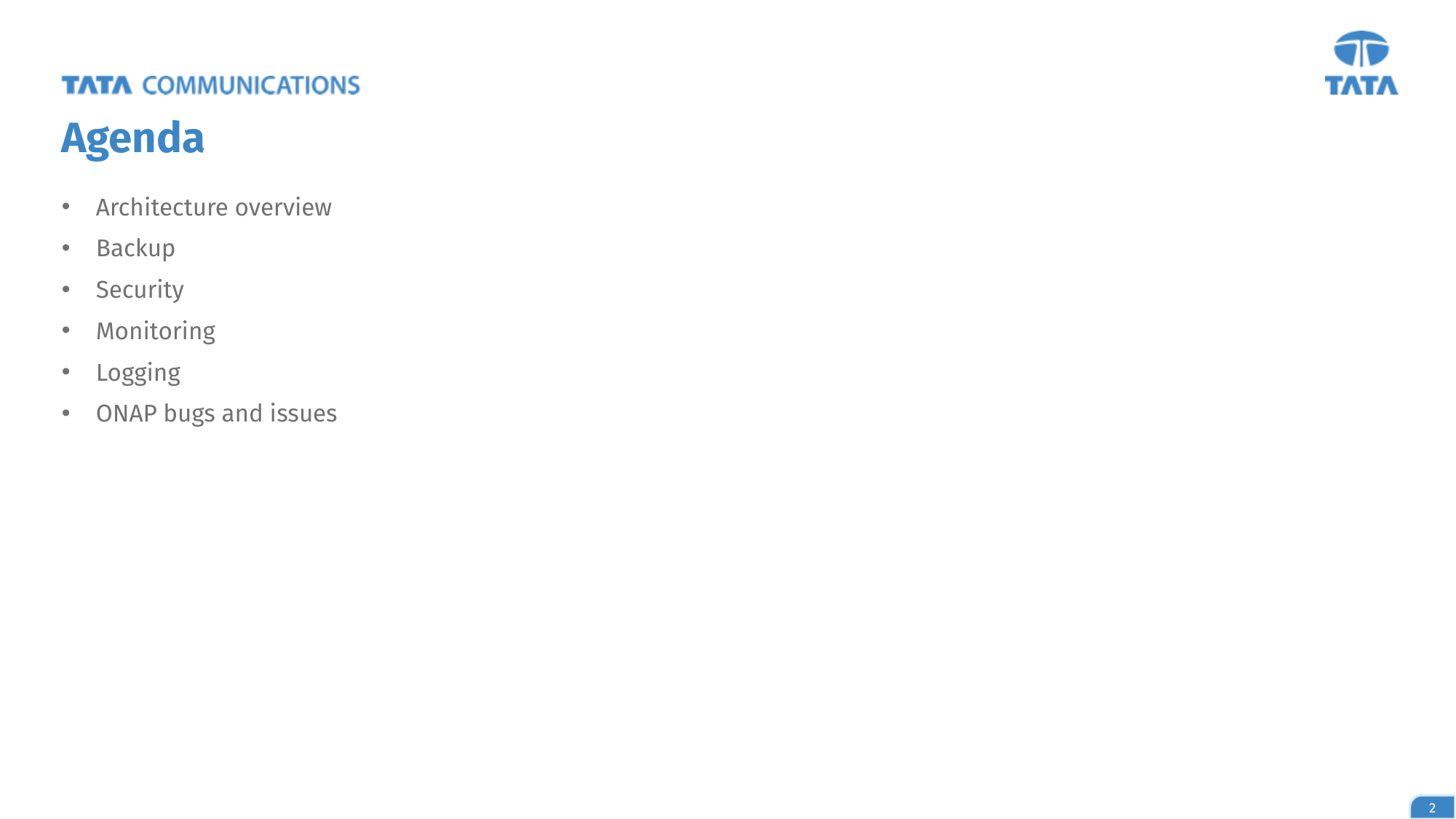

# Agenda
Architecture overview
Backup
Security
Monitoring
Logging
ONAP bugs and issues